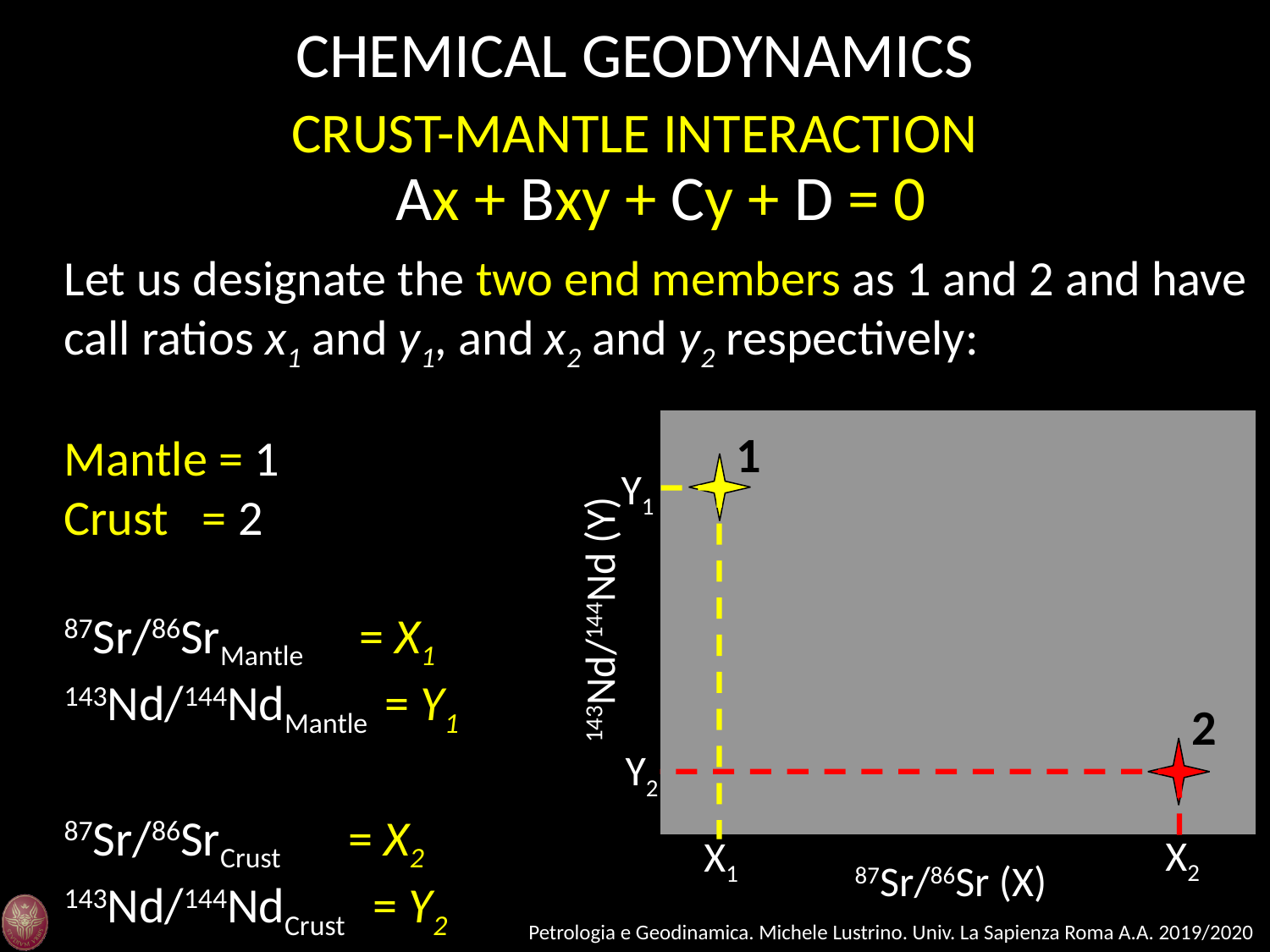

CHEMICAL GEODYNAMICS
CRUST-MANTLE INTERACTION
Ax + Bxy + Cy + D = 0

Let us designate the two end members as 1 and 2 and have call ratios x1 and y1, and x2 and y2 respectively:

Mantle = 1
Crust   = 2

87Sr/86SrMantle     = X1
143Nd/144NdMantle  = Y1

87Sr/86SrCrust      = X2
143Nd/144NdCrust   = Y2

1

143Nd/144Nd (Y)
2

87Sr/86Sr (X)
Y1

Y2

X2
X1